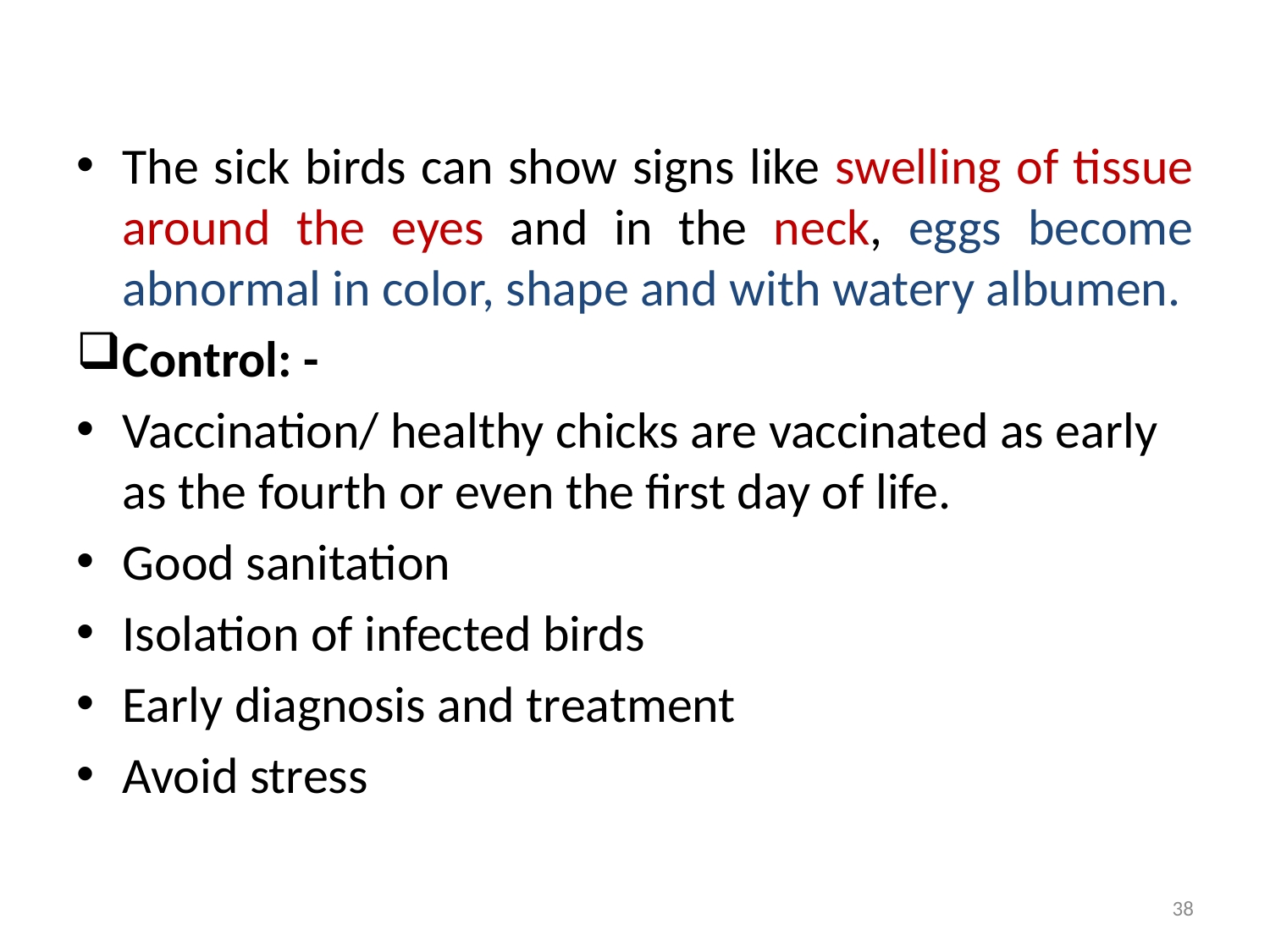

#
The sick birds can show signs like swelling of tissue around the eyes and in the neck, eggs become abnormal in color, shape and with watery albumen.
Control: -
Vaccination/ healthy chicks are vaccinated as early as the fourth or even the first day of life.
Good sanitation
Isolation of infected birds
Early diagnosis and treatment
Avoid stress
38